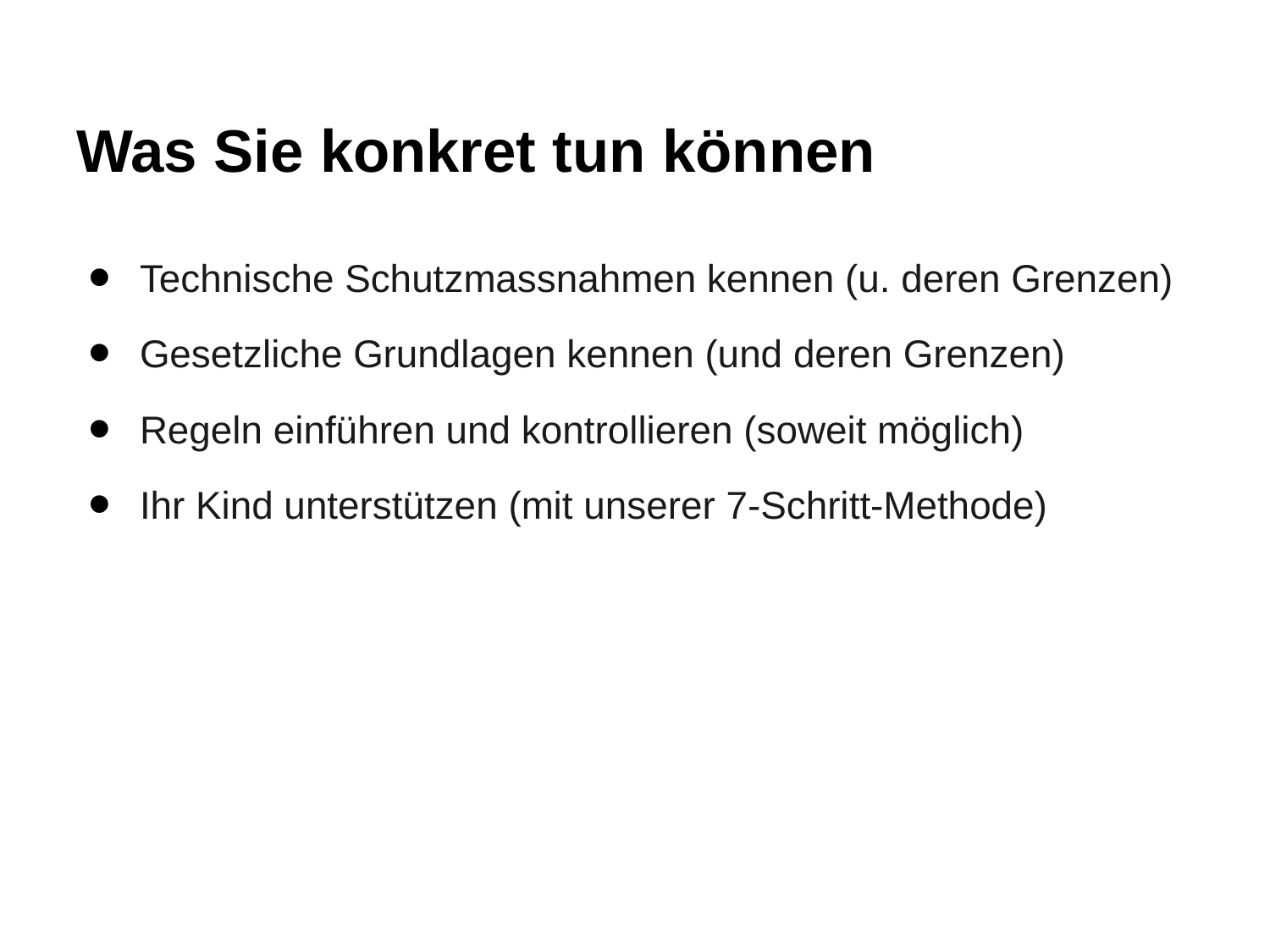

# Was Sie konkret tun können
Technische Schutzmassnahmen kennen (u. deren Grenzen)
Gesetzliche Grundlagen kennen (und deren Grenzen)
Regeln einführen und kontrollieren (soweit möglich)
Ihr Kind unterstützen (mit unserer 7-Schritt-Methode)